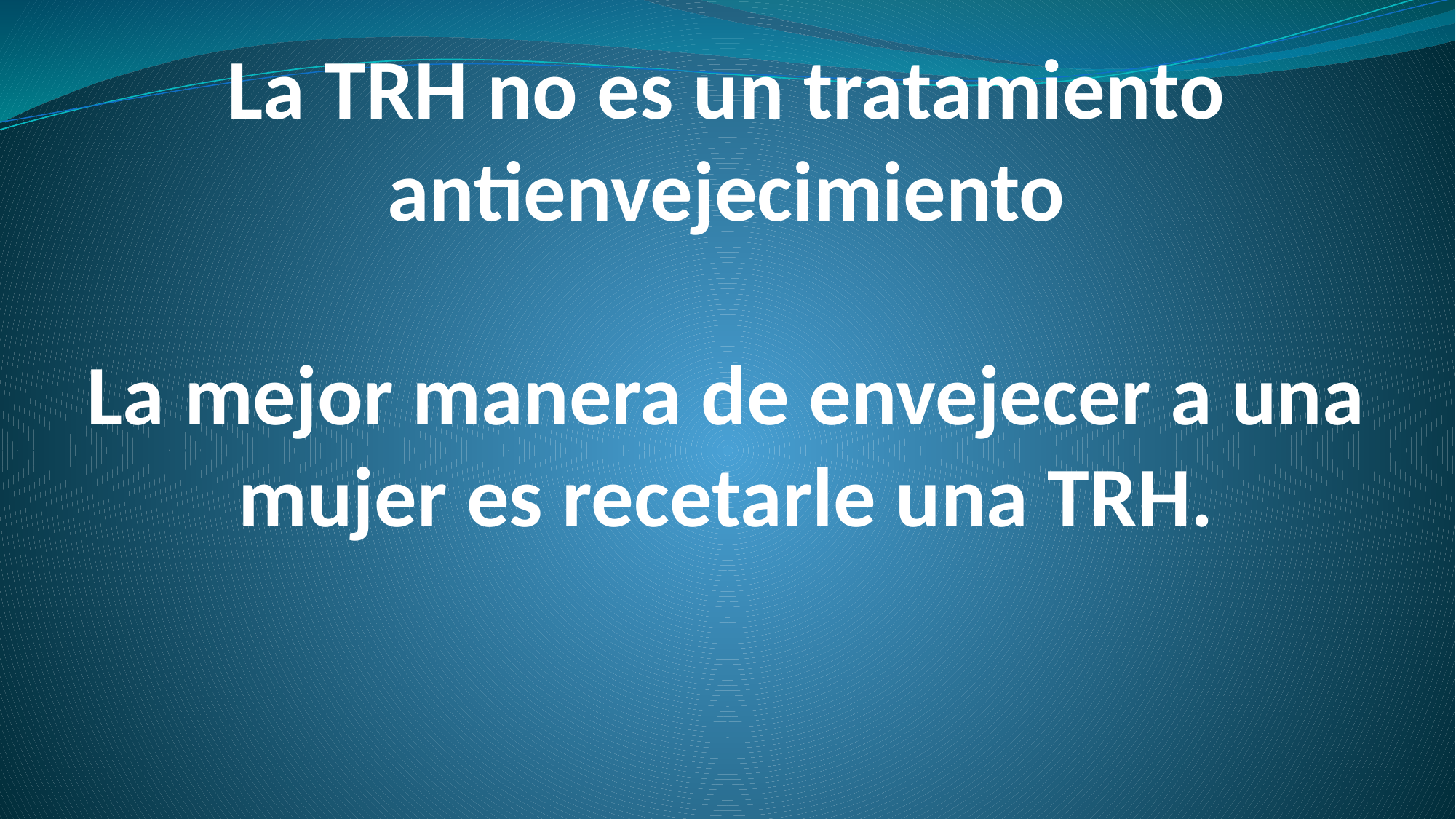

# La TRH no es un tratamiento antienvejecimiento La mejor manera de envejecer a una mujer es recetarle una TRH.